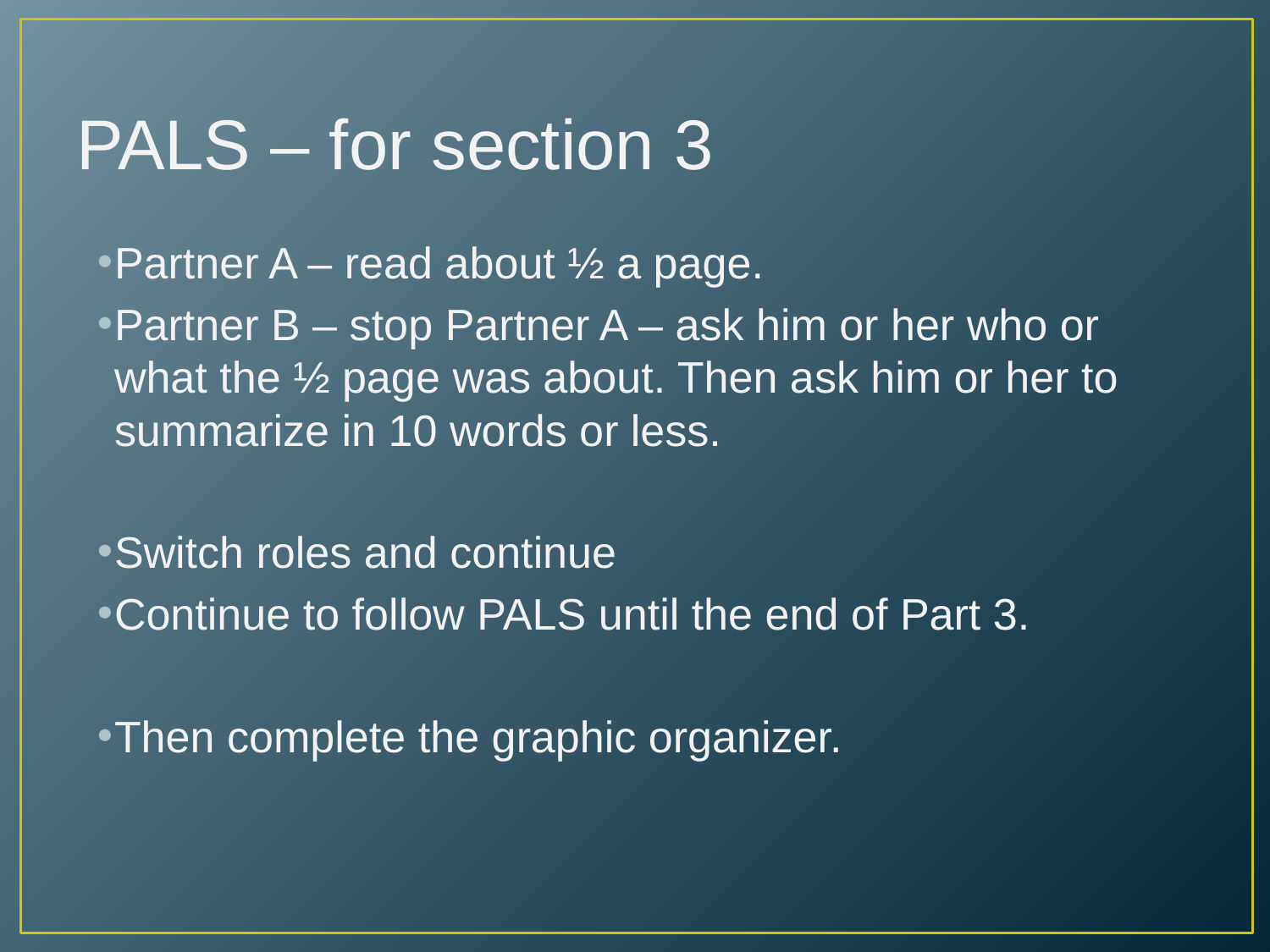

# PALS – for section 3
Partner A – read about ½ a page.
Partner B – stop Partner A – ask him or her who or what the ½ page was about. Then ask him or her to summarize in 10 words or less.

Switch roles and continue
Continue to follow PALS until the end of Part 3.

Then complete the graphic organizer.